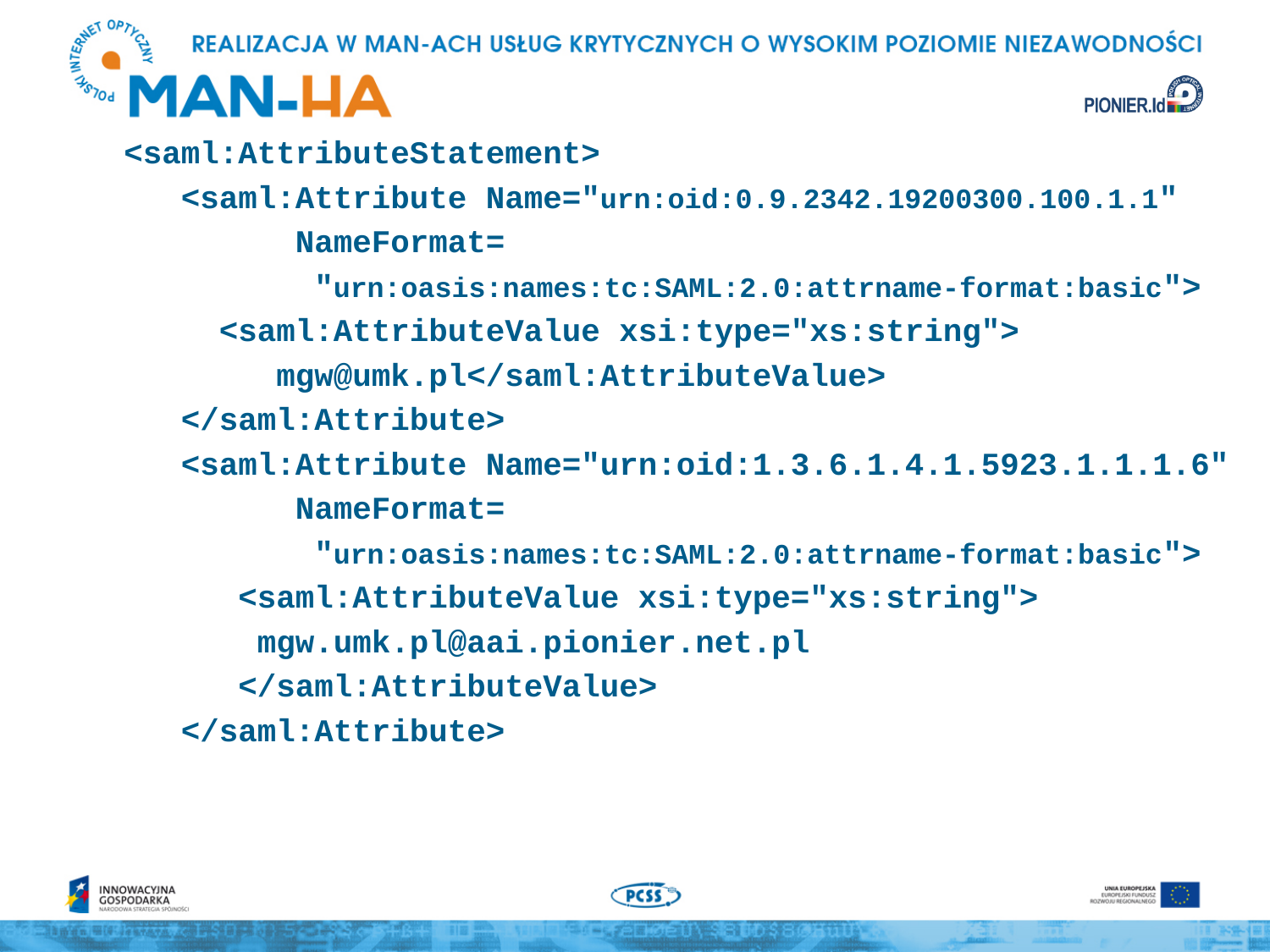

<saml:AttributeStatement>
       <saml:Attribute Name="urn:oid:0.9.2342.19200300.100.1.1"
             NameFormat=
              "urn:oasis:names:tc:SAML:2.0:attrname-format:basic">
         <saml:AttributeValue xsi:type="xs:string">
            mgw@umk.pl</saml:AttributeValue>
       </saml:Attribute>
       <saml:Attribute Name="urn:oid:1.3.6.1.4.1.5923.1.1.1.6"
             NameFormat=
              "urn:oasis:names:tc:SAML:2.0:attrname-format:basic">
          <saml:AttributeValue xsi:type="xs:string">
           mgw.umk.pl@aai.pionier.net.pl
          </saml:AttributeValue>
       </saml:Attribute>